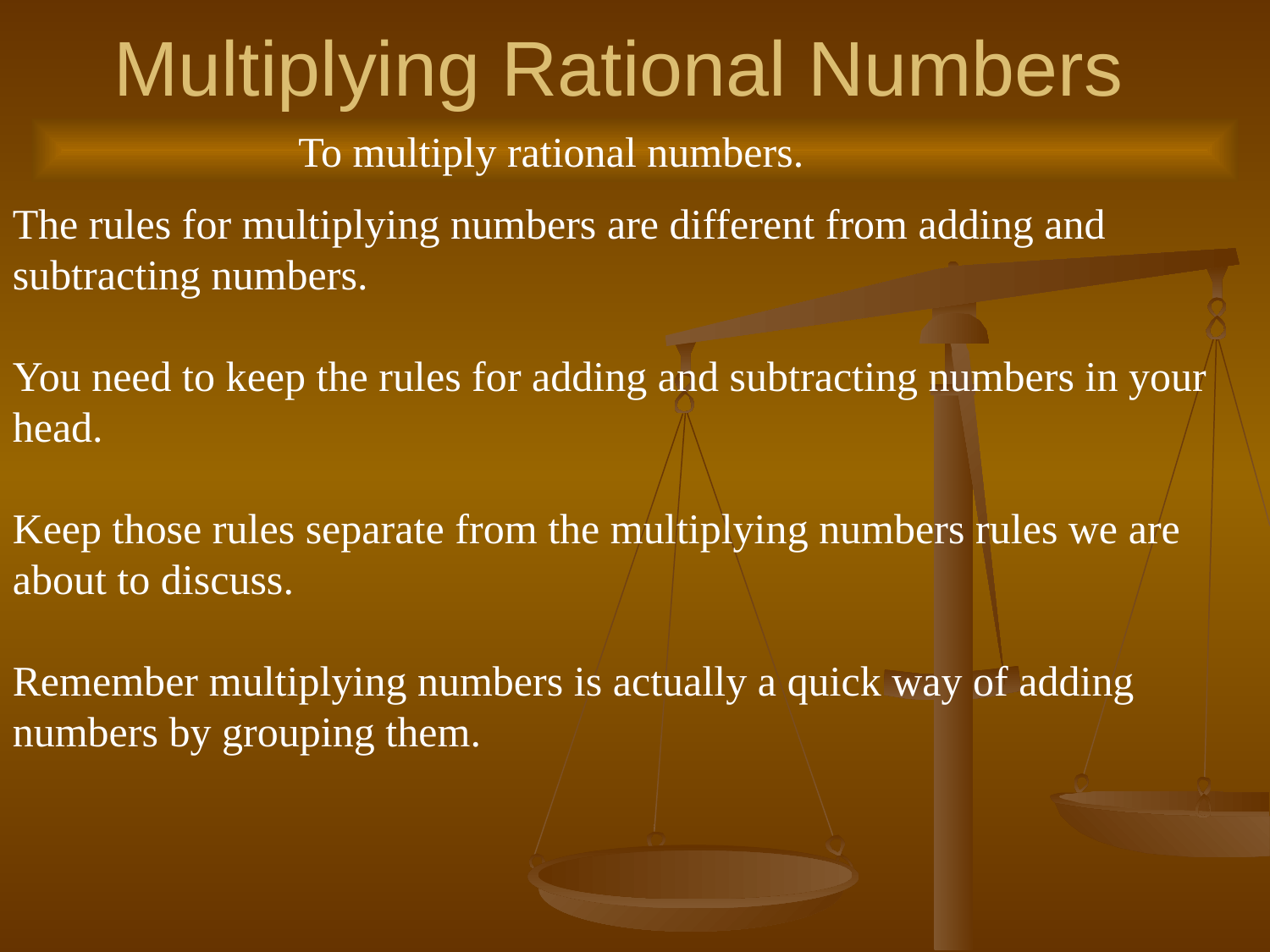

# Multiplying Rational Numbers
		To multiply rational numbers.
The rules for multiplying numbers are different from adding and subtracting numbers.

You need to keep the rules for adding and subtracting numbers in your head.

Keep those rules separate from the multiplying numbers rules we are about to discuss.

Remember multiplying numbers is actually a quick way of adding numbers by grouping them.